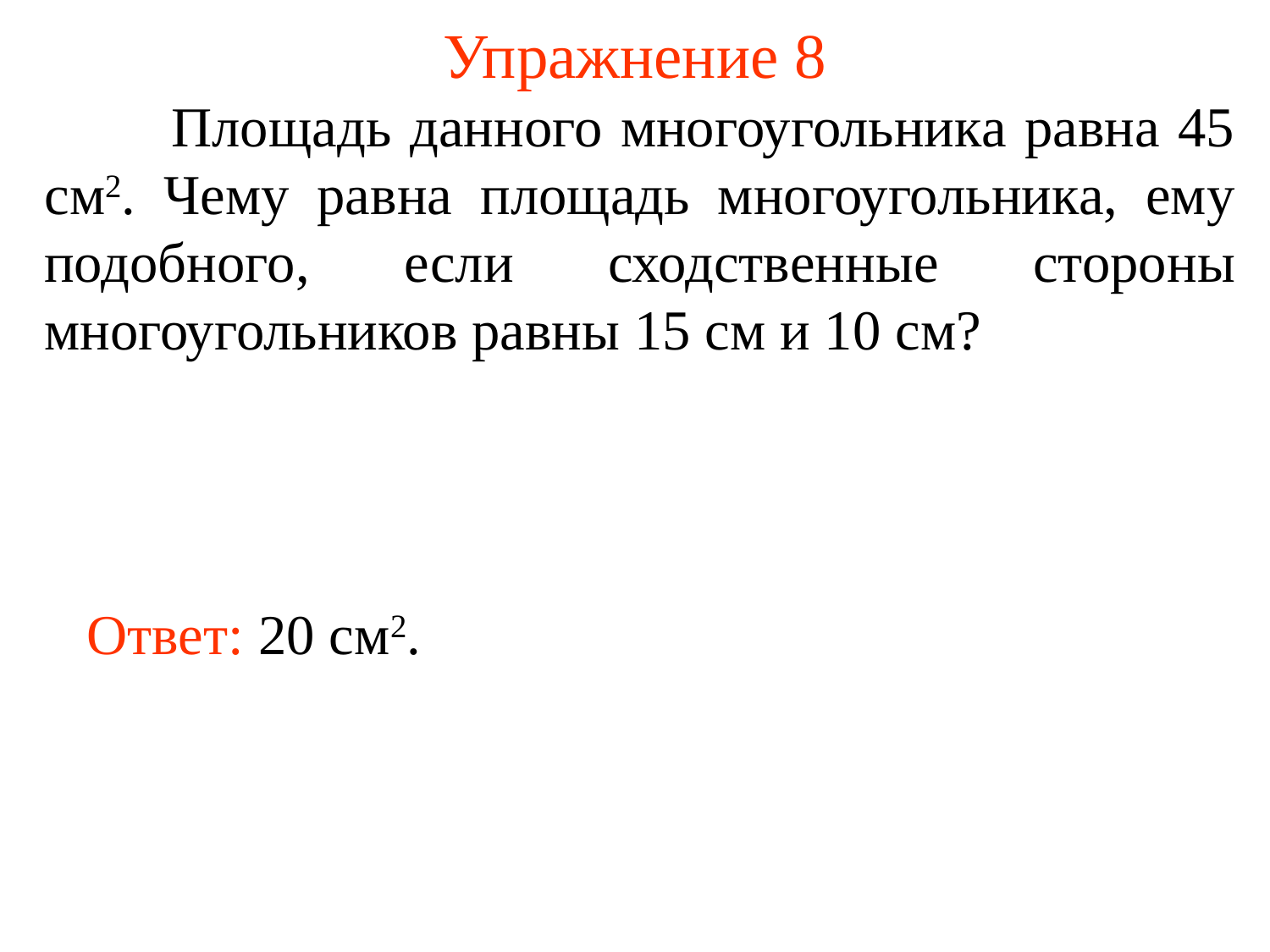

# Упражнение 8
	Площадь данного многоугольника равна 45 см2. Чему равна площадь многоугольника, ему подобного, если сходственные стороны многоугольников равны 15 см и 10 см?
Ответ: 20 см2.